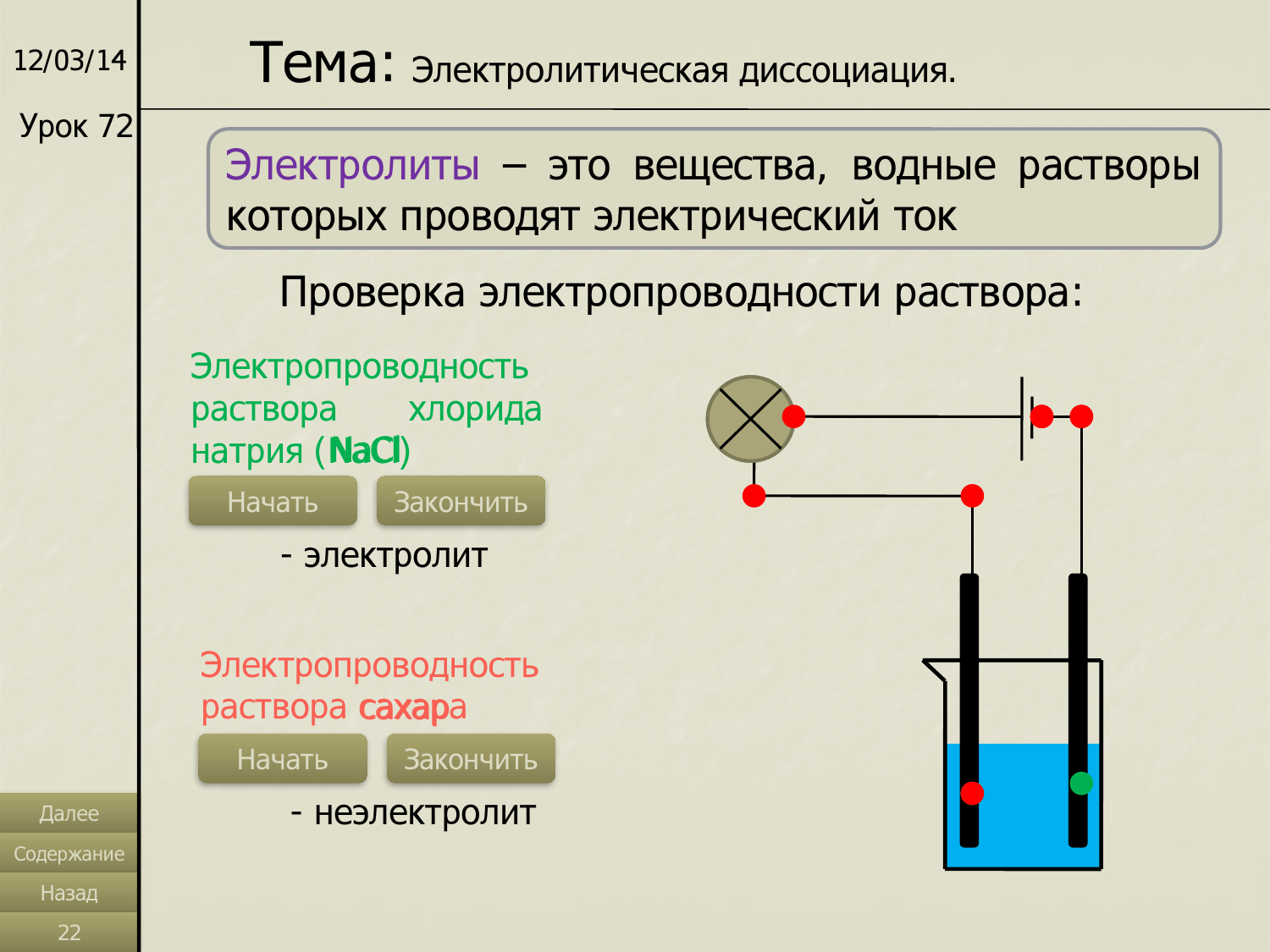

Тема: Электролитическая диссоциация.
12/03/14
Урок 72
Электролиты – это вещества, водные растворы которых проводят электрический ток
Проверка электропроводности раствора:
Электропроводность раствора хлорида натрия (NaCl)

NaCl
Начать
Закончить

- электролит
Электропроводность раствора сахара
сахар
Начать
Закончить

- неэлектролит

Далее
Содержание
Назад
22